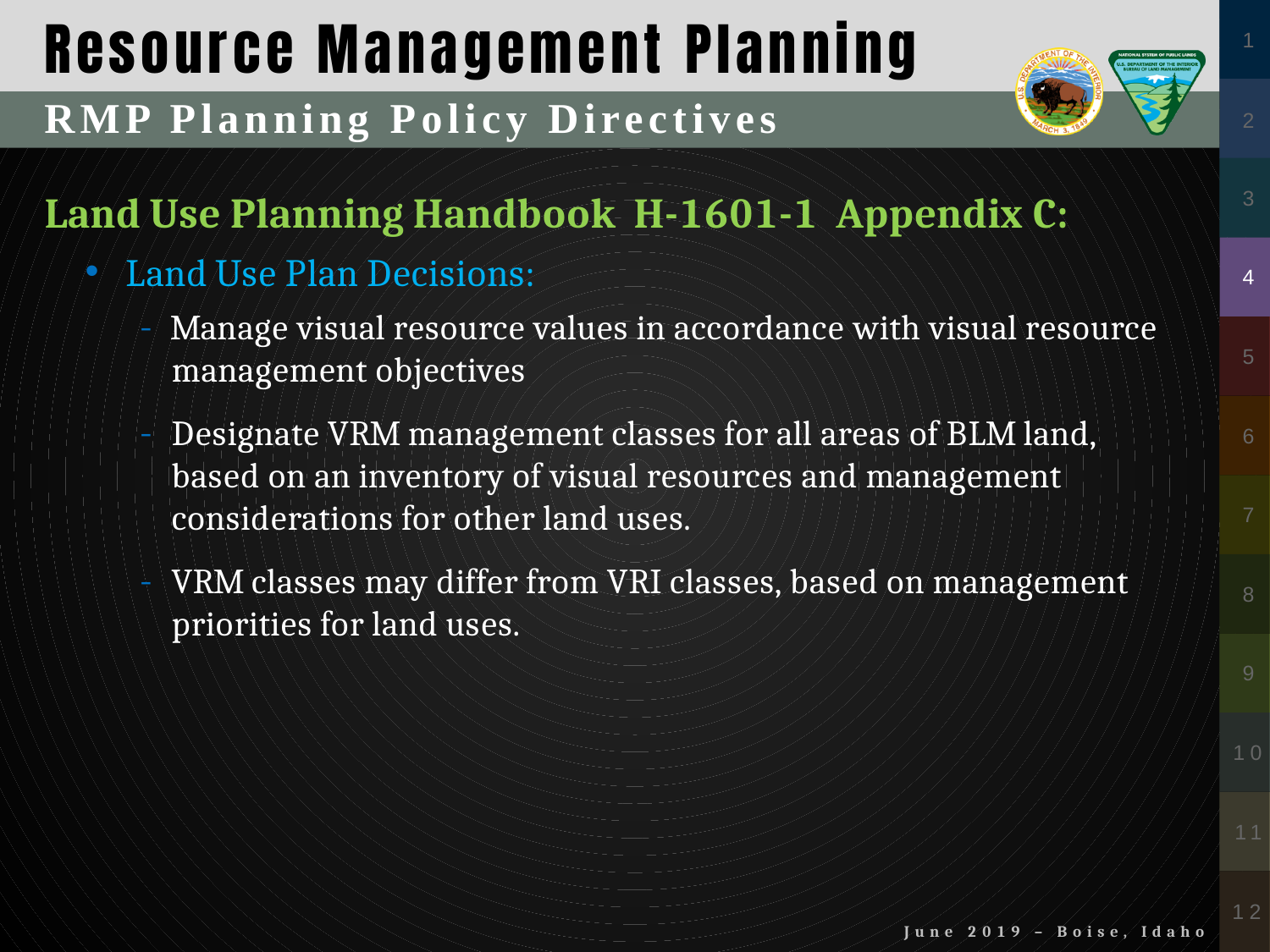

RMP Planning Policy Directives
Land Use Planning Handbook  H-1601-1  Appendix C:
Land Use Plan Decisions:
Manage visual resource values in accordance with visual resource management objectives
Designate VRM management classes for all areas of BLM land, based on an inventory of visual resources and management considerations for other land uses.
VRM classes may differ from VRI classes, based on management priorities for land uses.